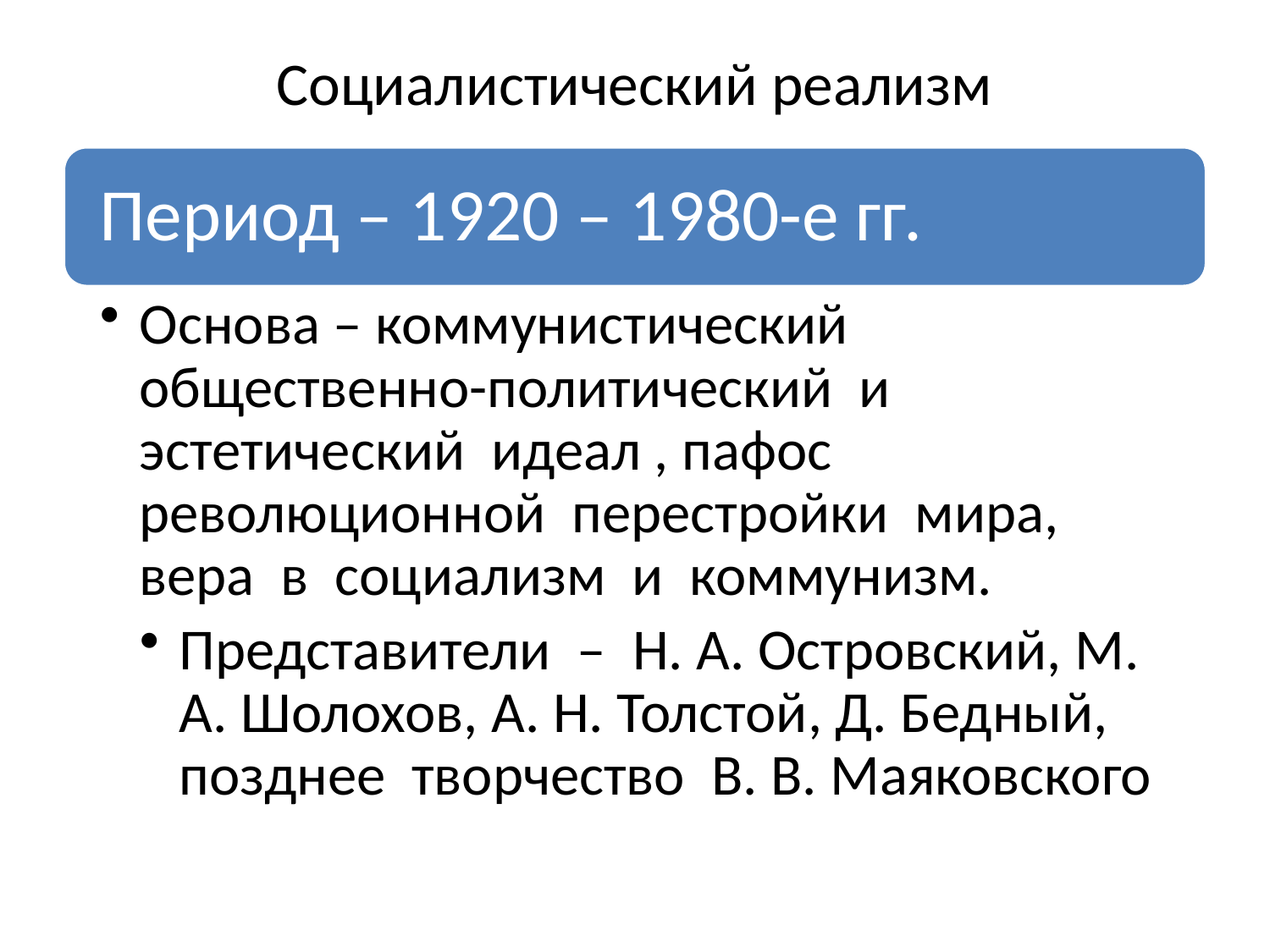

# Социалистический реализм
Период – 1920 – 1980-е гг.
Основа – коммунистический  общественно-политический  и  эстетический  идеал , пафос  революционной  перестройки  мира, вера  в  социализм  и  коммунизм.
Представители  –  Н. А. Островский, М. А. Шолохов, А. Н. Толстой, Д. Бедный, позднее  творчество  В. В. Маяковского